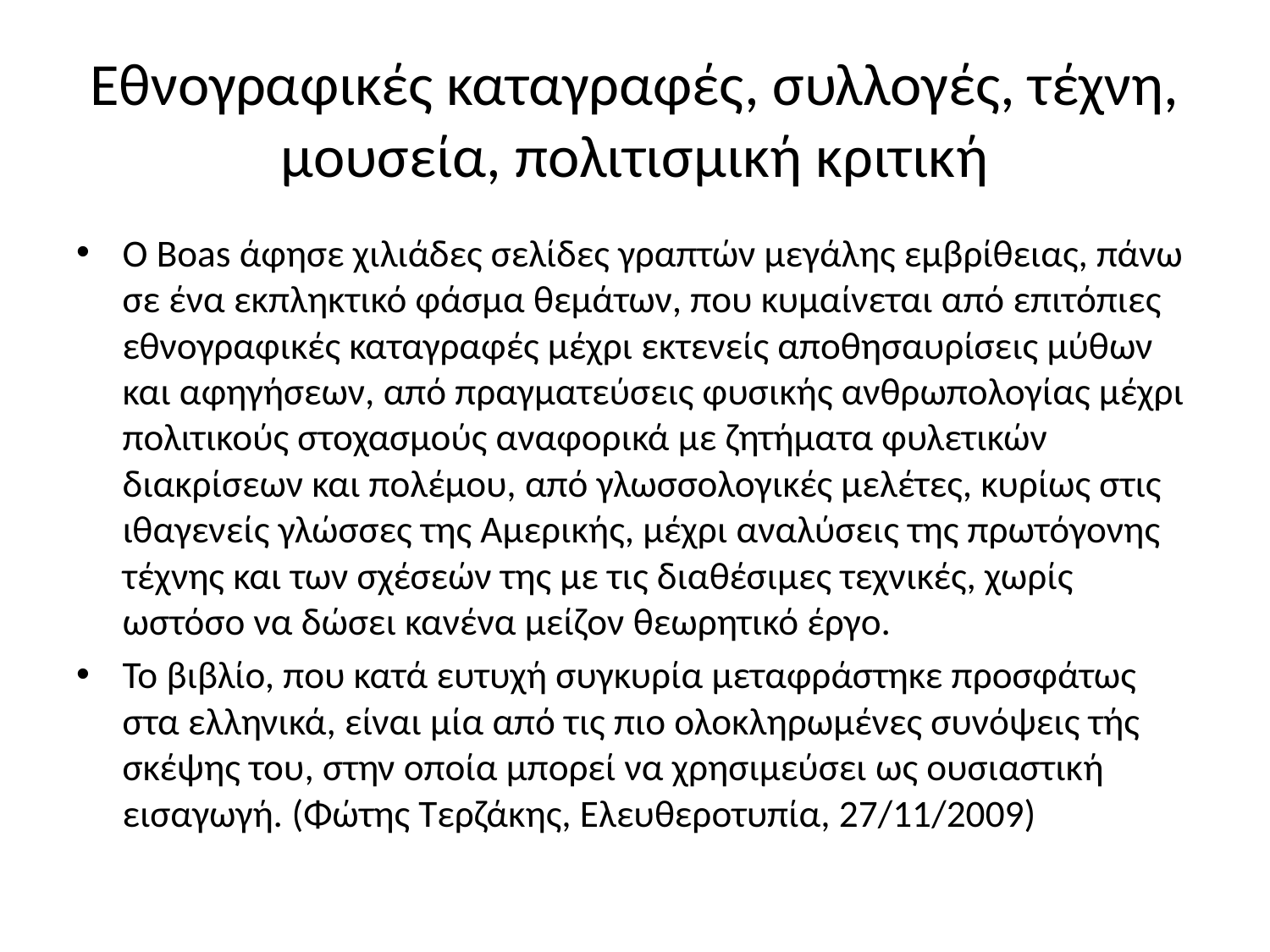

# Εθνογραφικές καταγραφές, συλλογές, τέχνη, μουσεία, πολιτισμική κριτική
Ο Boas άφησε χιλιάδες σελίδες γραπτών μεγάλης εμβρίθειας, πάνω σε ένα εκπληκτικό φάσμα θεμάτων, που κυμαίνεται από επιτόπιες εθνογραφικές καταγραφές μέχρι εκτενείς αποθησαυρίσεις μύθων και αφηγήσεων, από πραγματεύσεις φυσικής ανθρωπολογίας μέχρι πολιτικούς στοχασμούς αναφορικά με ζητήματα φυλετικών διακρίσεων και πολέμου, από γλωσσολογικές μελέτες, κυρίως στις ιθαγενείς γλώσσες της Αμερικής, μέχρι αναλύσεις της πρωτόγονης τέχνης και των σχέσεών της με τις διαθέσιμες τεχνικές, χωρίς ωστόσο να δώσει κανένα μείζον θεωρητικό έργο.
Το βιβλίο, που κατά ευτυχή συγκυρία μεταφράστηκε προσφάτως στα ελληνικά, είναι μία από τις πιο ολοκληρωμένες συνόψεις τής σκέψης του, στην οποία μπορεί να χρησιμεύσει ως ουσιαστική εισαγωγή. (Φώτης Τερζάκης, Ελευθεροτυπία, 27/11/2009)